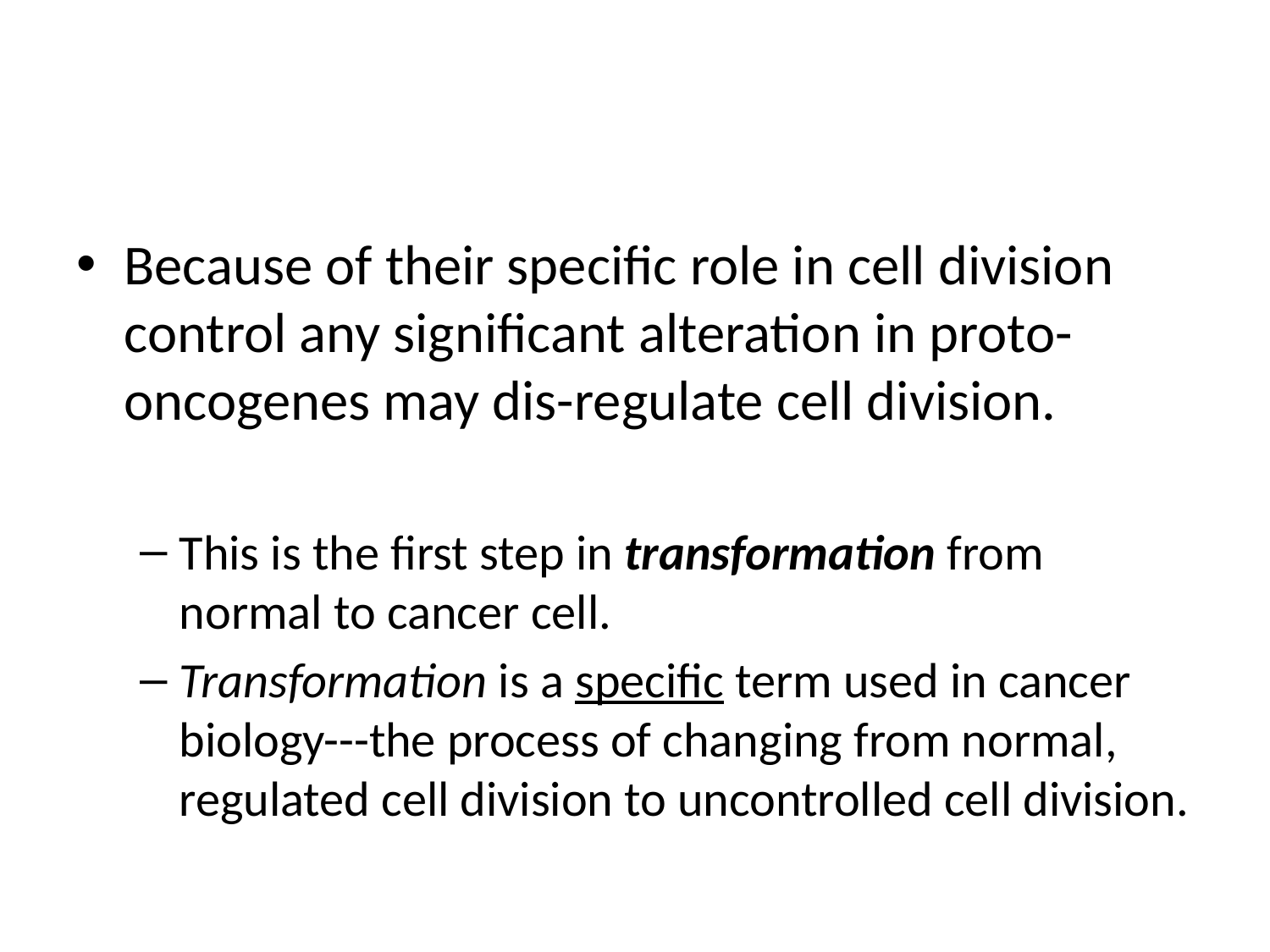

#
Because of their specific role in cell division control any significant alteration in proto-oncogenes may dis-regulate cell division.

This is the first step in transformation from normal to cancer cell.
Transformation is a specific term used in cancer biology---the process of changing from normal, regulated cell division to uncontrolled cell division.